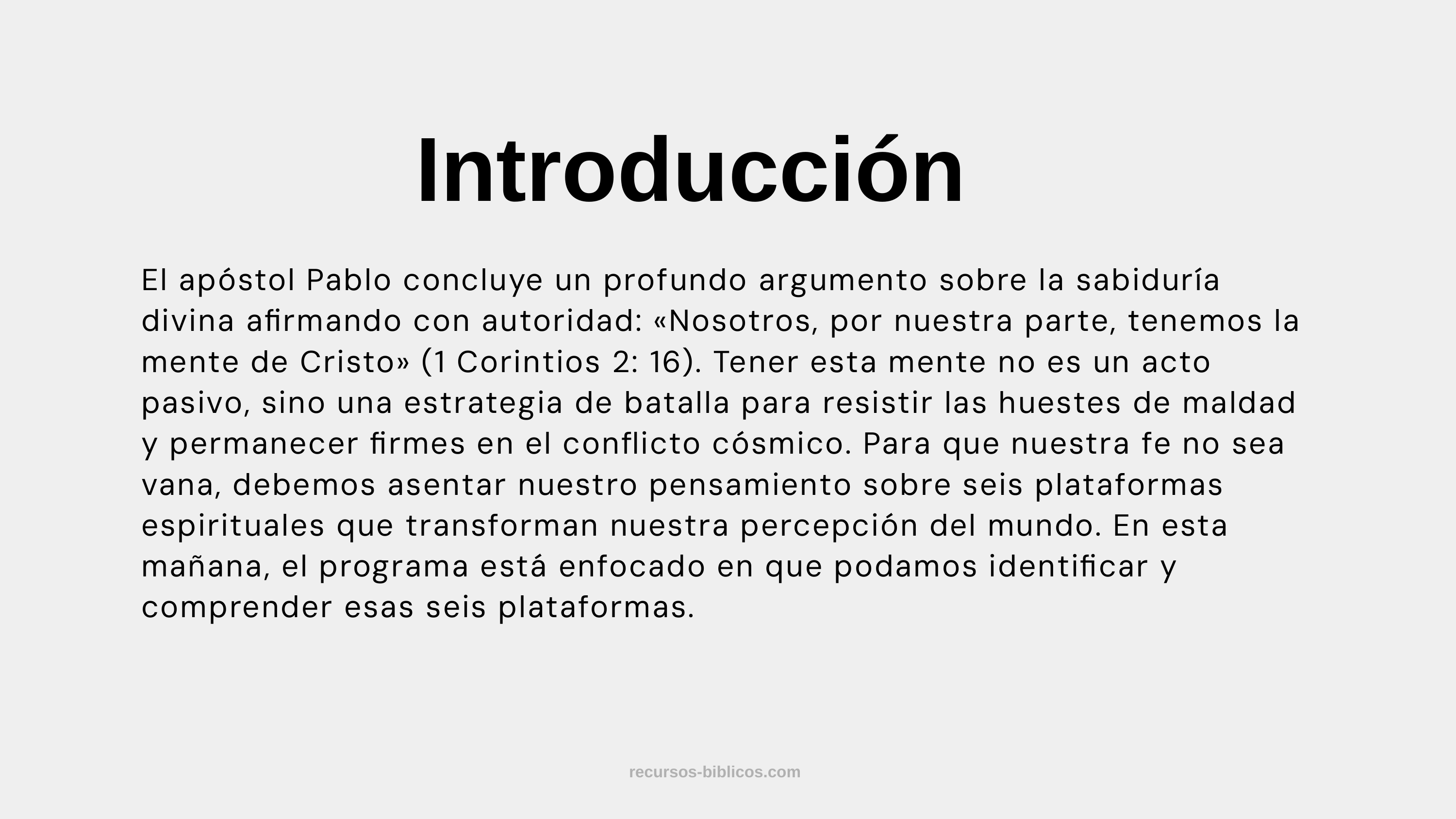

Introducción
El apóstol Pablo concluye un profundo argumento sobre la sabiduría divina afirmando con autoridad: «Nosotros, por nuestra parte, tenemos la mente de Cristo» (1 Corintios 2: 16). Tener esta mente no es un acto pasivo, sino una estrategia de batalla para resistir las huestes de maldad y permanecer firmes en el conflicto cósmico. Para que nuestra fe no sea vana, debemos asentar nuestro pensamiento sobre seis plataformas espirituales que transforman nuestra percepción del mundo. En esta mañana, el programa está enfocado en que podamos identificar y comprender esas seis plataformas.

recursos-biblicos.com